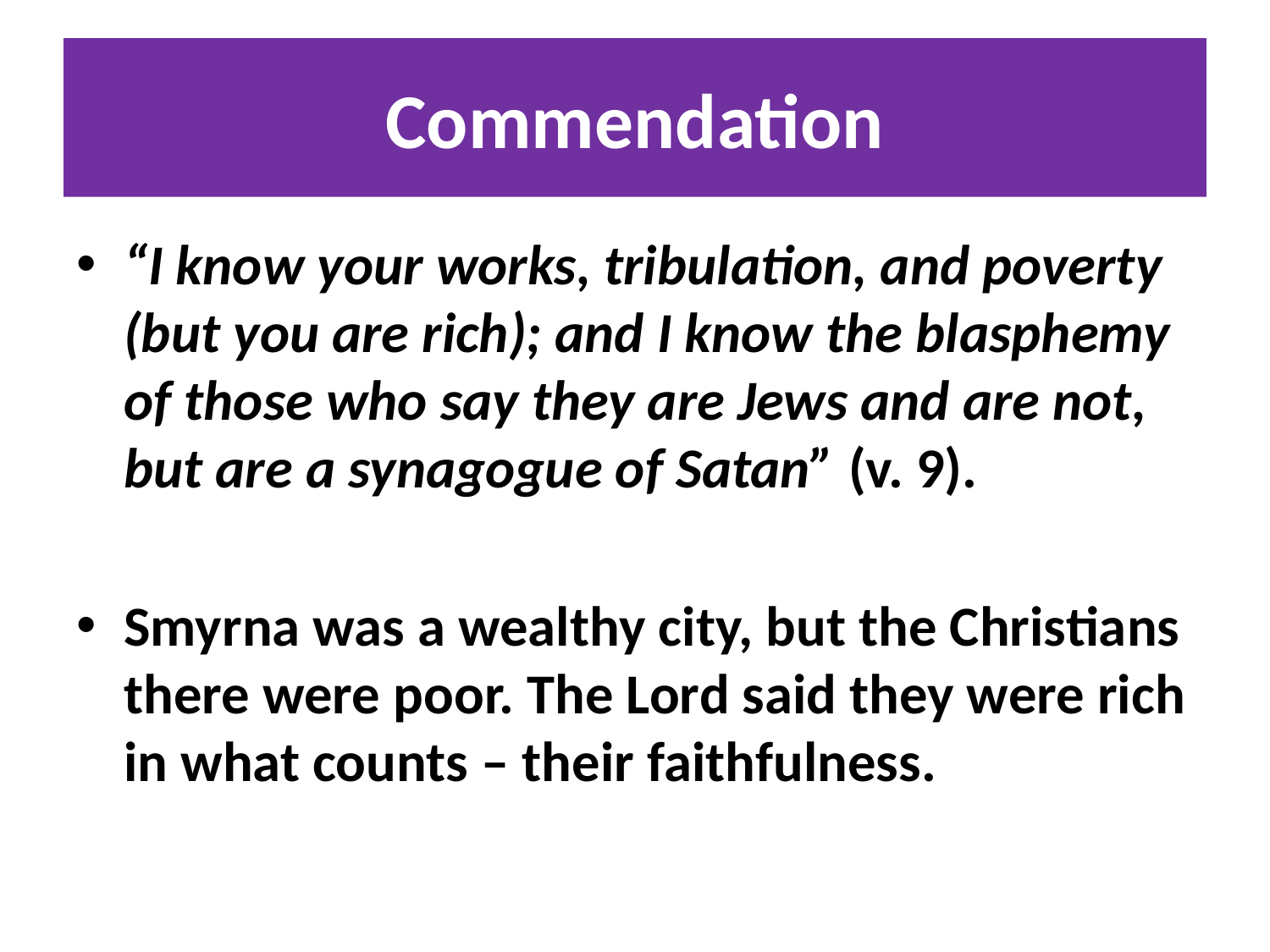

# Commendation
“I know your works, tribulation, and poverty (but you are rich); and I know the blasphemy of those who say they are Jews and are not, but are a synagogue of Satan” (v. 9).

Smyrna was a wealthy city, but the Christians there were poor. The Lord said they were rich in what counts – their faithfulness.